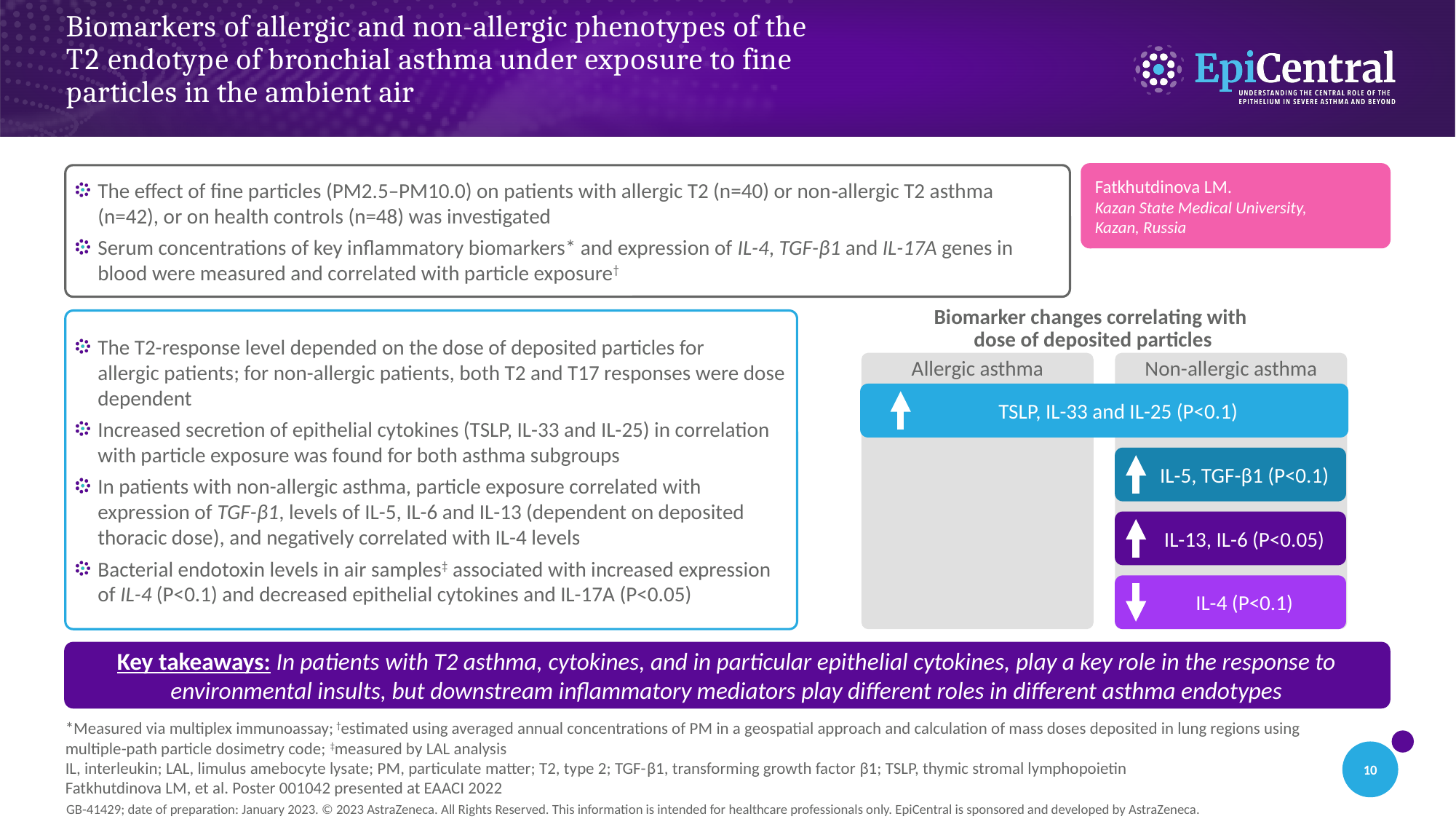

# Biomarkers of allergic and non-allergic phenotypes of the T2 endotype of bronchial asthma under exposure to fine particles in the ambient air
Fatkhutdinova LM.
Kazan State Medical University,
Kazan, Russia
The effect of fine particles (PM2.5–PM10.0) on patients with allergic T2 (n=40) or non‑allergic T2 asthma (n=42), or on health controls (n=48) was investigated
Serum concentrations of key inflammatory biomarkers* and expression of IL-4, TGF-β1 and IL-17A genes in blood were measured and correlated with particle exposure†
Biomarker changes correlating with
dose of deposited particles
The T2-response level depended on the dose of deposited particles for
allergic patients; for non-allergic patients, both T2 and T17 responses were dose dependent
Increased secretion of epithelial cytokines (TSLP, IL-33 and IL-25) in correlation with particle exposure was found for both asthma subgroups
In patients with non-allergic asthma, particle exposure correlated with expression of TGF-β1, levels of IL-5, IL-6 and IL-13 (dependent on deposited thoracic dose), and negatively correlated with IL-4 levels
Bacterial endotoxin levels in air samples‡ associated with increased expression of IL-4 (P<0.1) and decreased epithelial cytokines and IL-17A (P<0.05)
Allergic asthma
Non-allergic asthma
TSLP, IL-33 and IL-25 (P<0.1)
IL-5, TGF-β1 (P<0.1)
IL-13, IL-6 (P<0.05)
IL-4 (P<0.1)
Key takeaways: In patients with T2 asthma, cytokines, and in particular epithelial cytokines, play a key role in the response to environmental insults, but downstream inflammatory mediators play different roles in different asthma endotypes
*Measured via multiplex immunoassay; †estimated using averaged annual concentrations of PM in a geospatial approach and calculation of mass doses deposited in lung regions using multiple-path particle dosimetry code; ‡measured by LAL analysis
IL, interleukin; LAL, limulus amebocyte lysate; PM, particulate matter; T2, type 2; TGF-β1, transforming growth factor β1; TSLP, thymic stromal lymphopoietin
Fatkhutdinova LM, et al. Poster 001042 presented at EAACI 2022
10